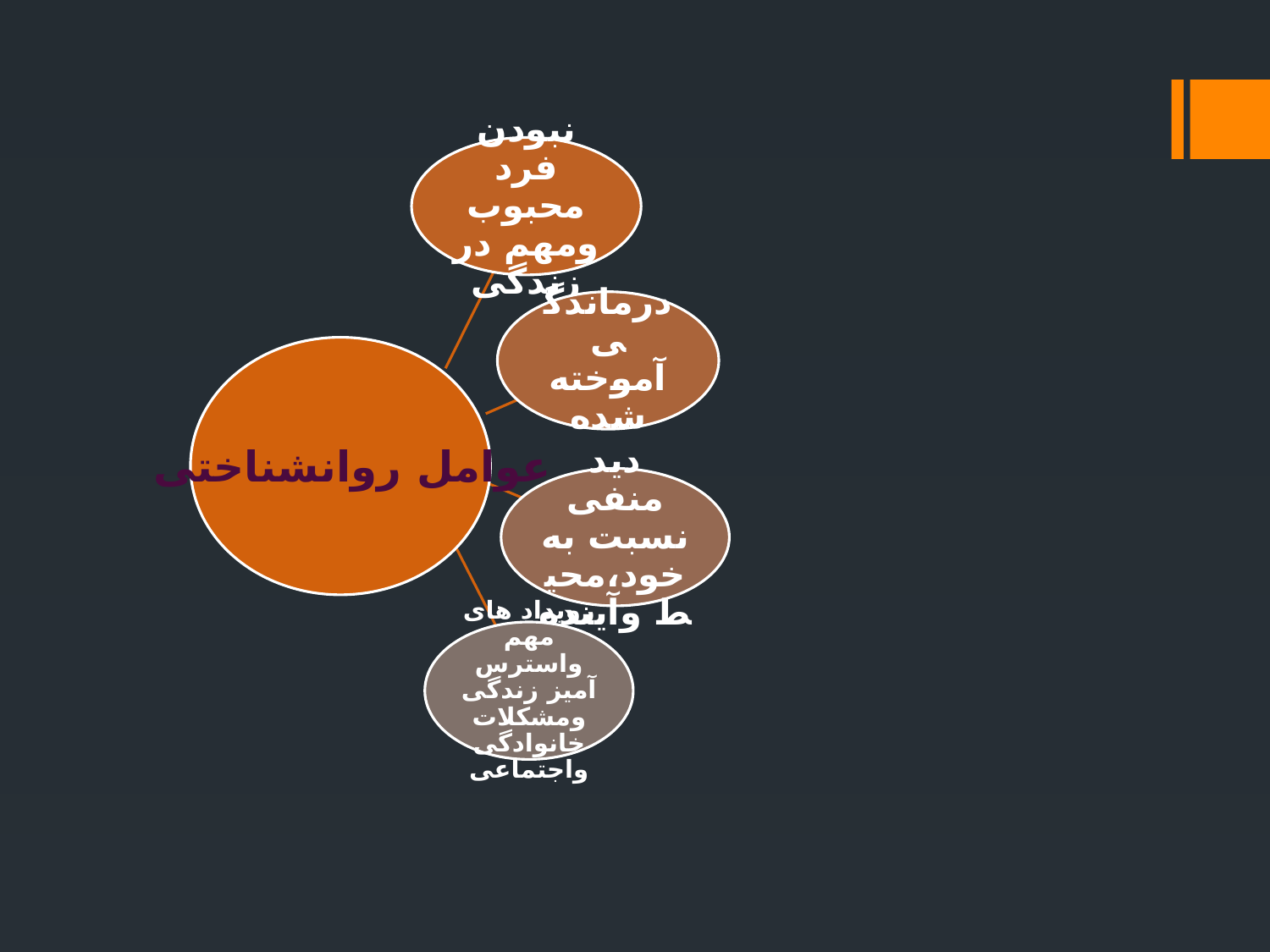

نبودن فرد محبوب ومهم در زندگی
درماندگی آموخته شده
دید منفی نسبت به خود،محیط وآینده
رویداد های مهم واسترس آمیز زندگی ومشکلات خانوادگی واجتماعی
عوامل روانشناختی